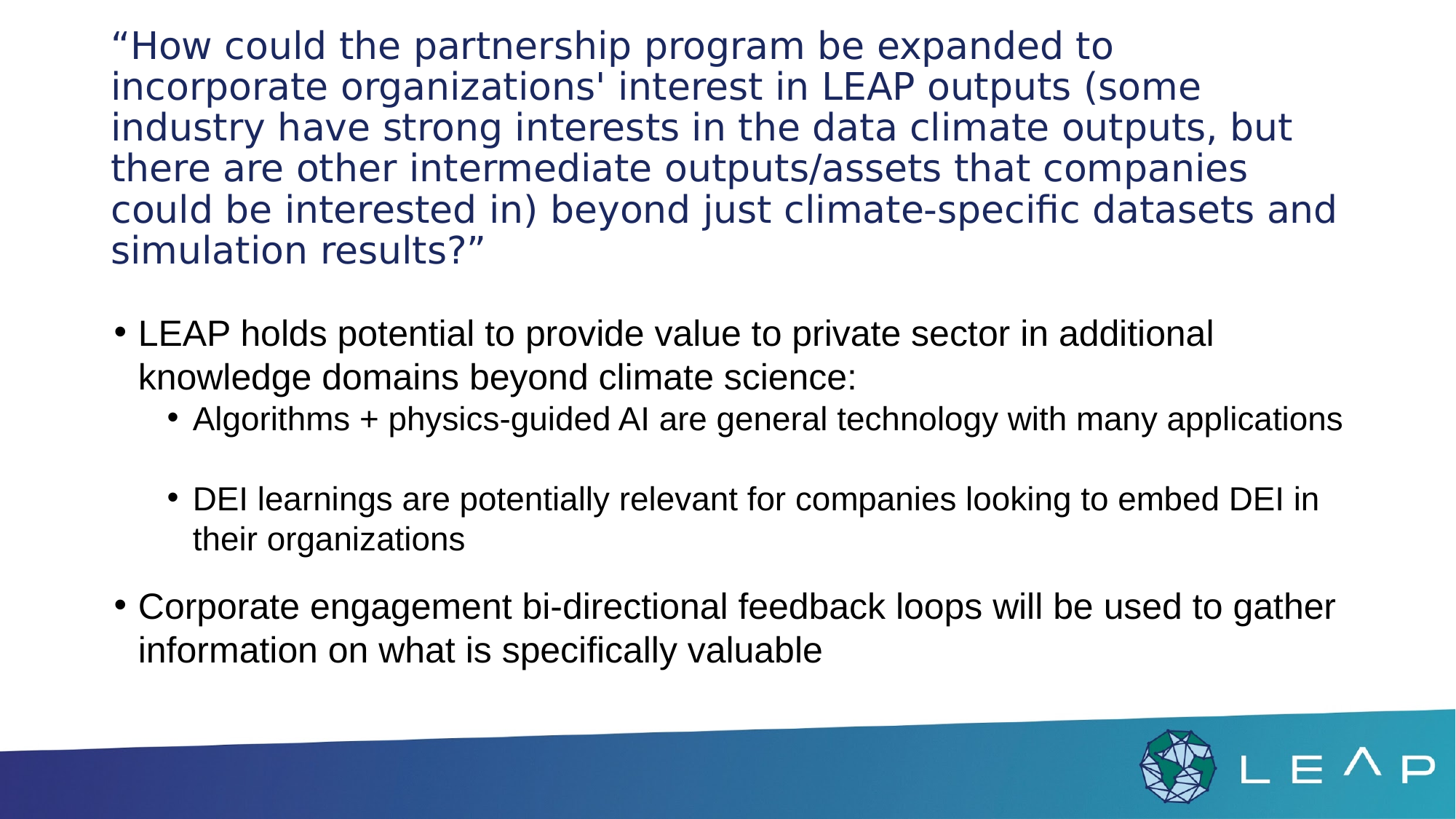

# “How could the partnership program be expanded to incorporate organizations' interest in LEAP outputs (some industry have strong interests in the data climate outputs, but there are other intermediate outputs/assets that companies could be interested in) beyond just climate-specific datasets and simulation results?”
LEAP holds potential to provide value to private sector in additional knowledge domains beyond climate science:
Algorithms + physics-guided AI are general technology with many applications

DEI learnings are potentially relevant for companies looking to embed DEI in their organizations

Corporate engagement bi-directional feedback loops will be used to gather information on what is specifically valuable